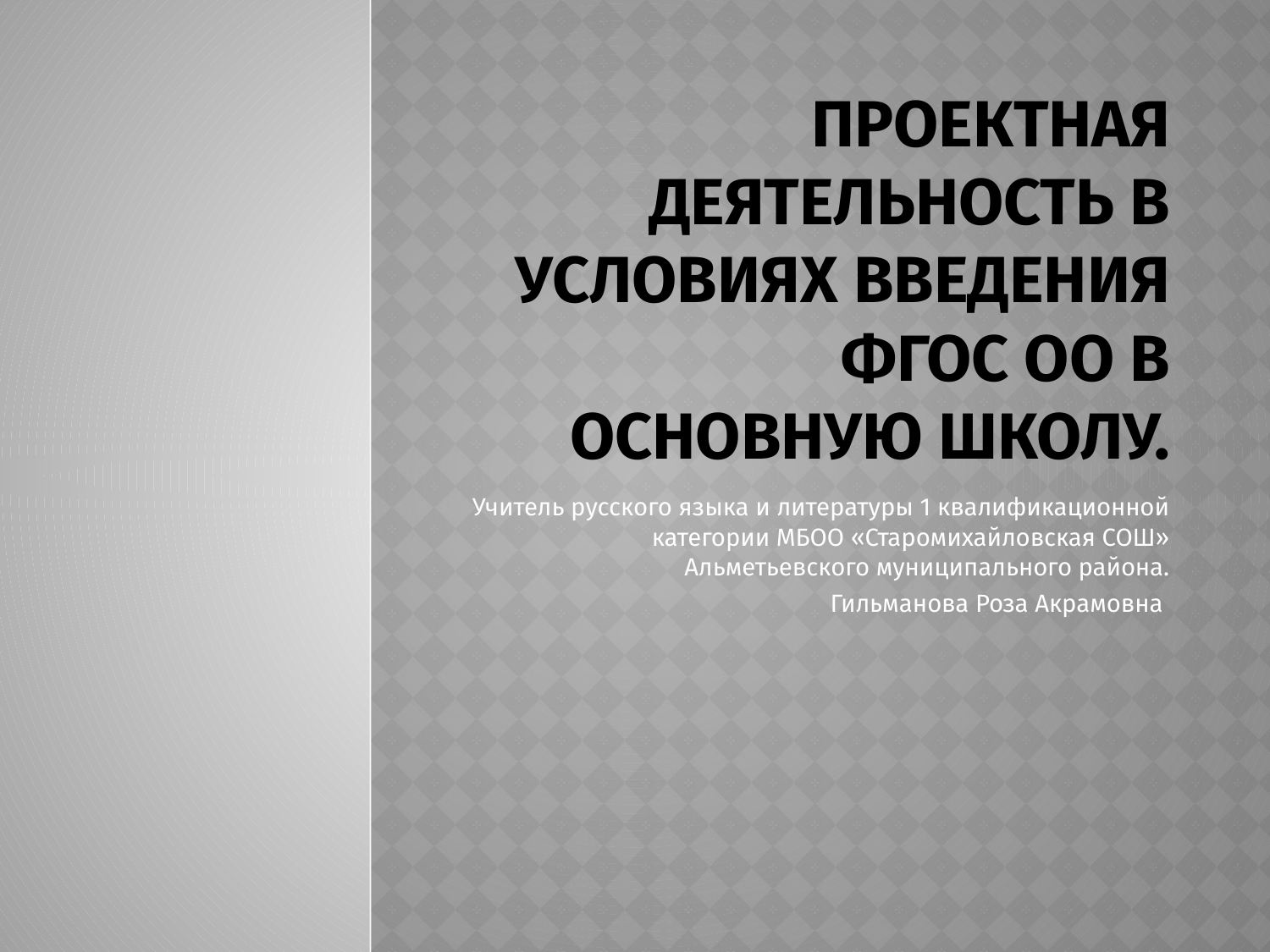

# Проектная деятельность в условиях введения ФГОС ОО в основную школу.
Учитель русского языка и литературы 1 квалификационной категории МБОО «Старомихайловская СОШ» Альметьевского муниципального района.
Гильманова Роза Акрамовна